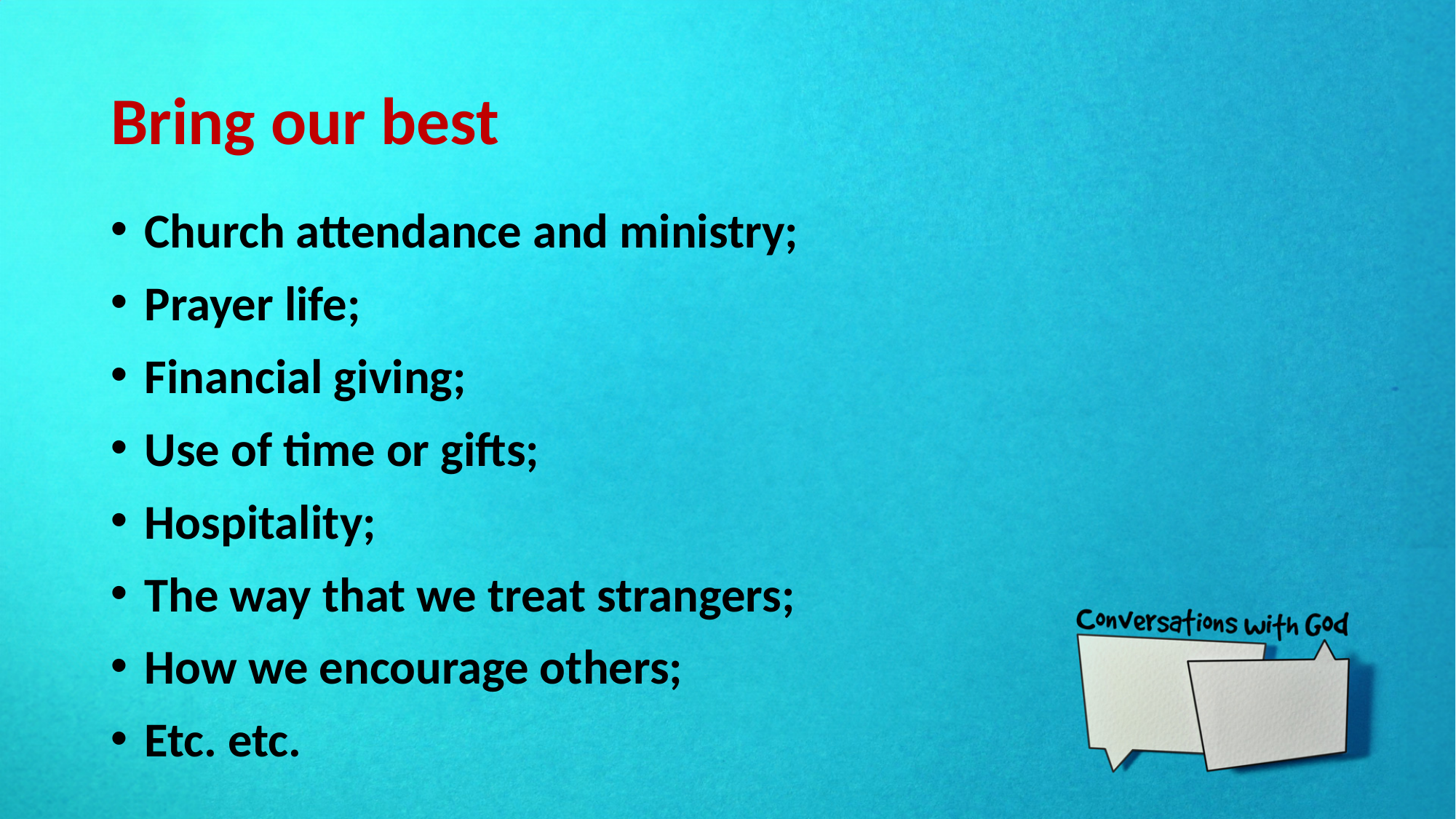

# Bring our best
Church attendance and ministry;

Prayer life;

Financial giving;

Use of time or gifts;

Hospitality;

The way that we treat strangers;

How we encourage others;

Etc. etc.